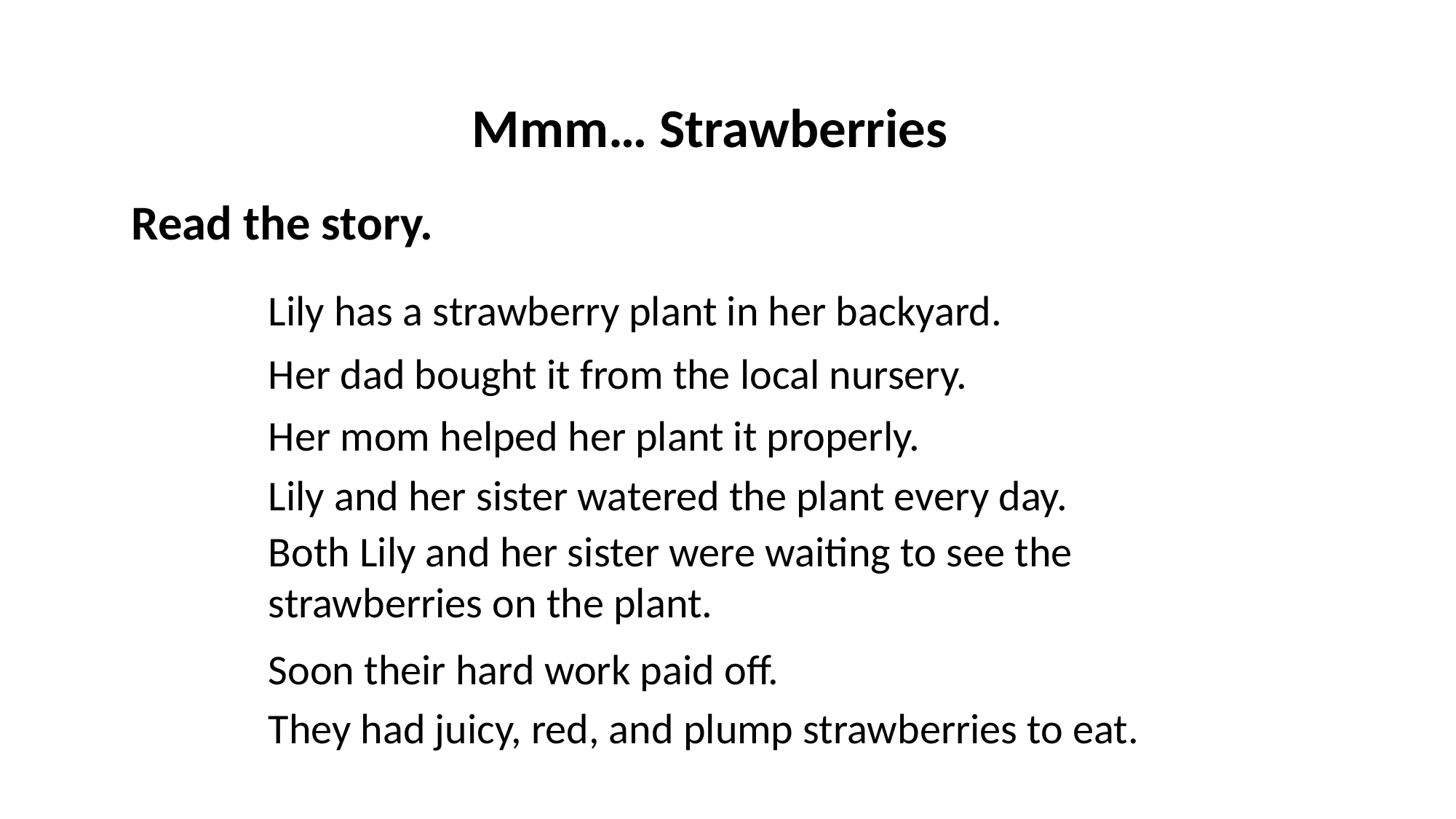

Mmm… Strawberries
Read the story.
Lily has a strawberry plant in her backyard.
Her dad bought it from the local nursery.
Her mom helped her plant it properly.
Lily and her sister watered the plant every day.
Both Lily and her sister were waiting to see the strawberries on the plant.
Soon their hard work paid off.
They had juicy, red, and plump strawberries to eat.